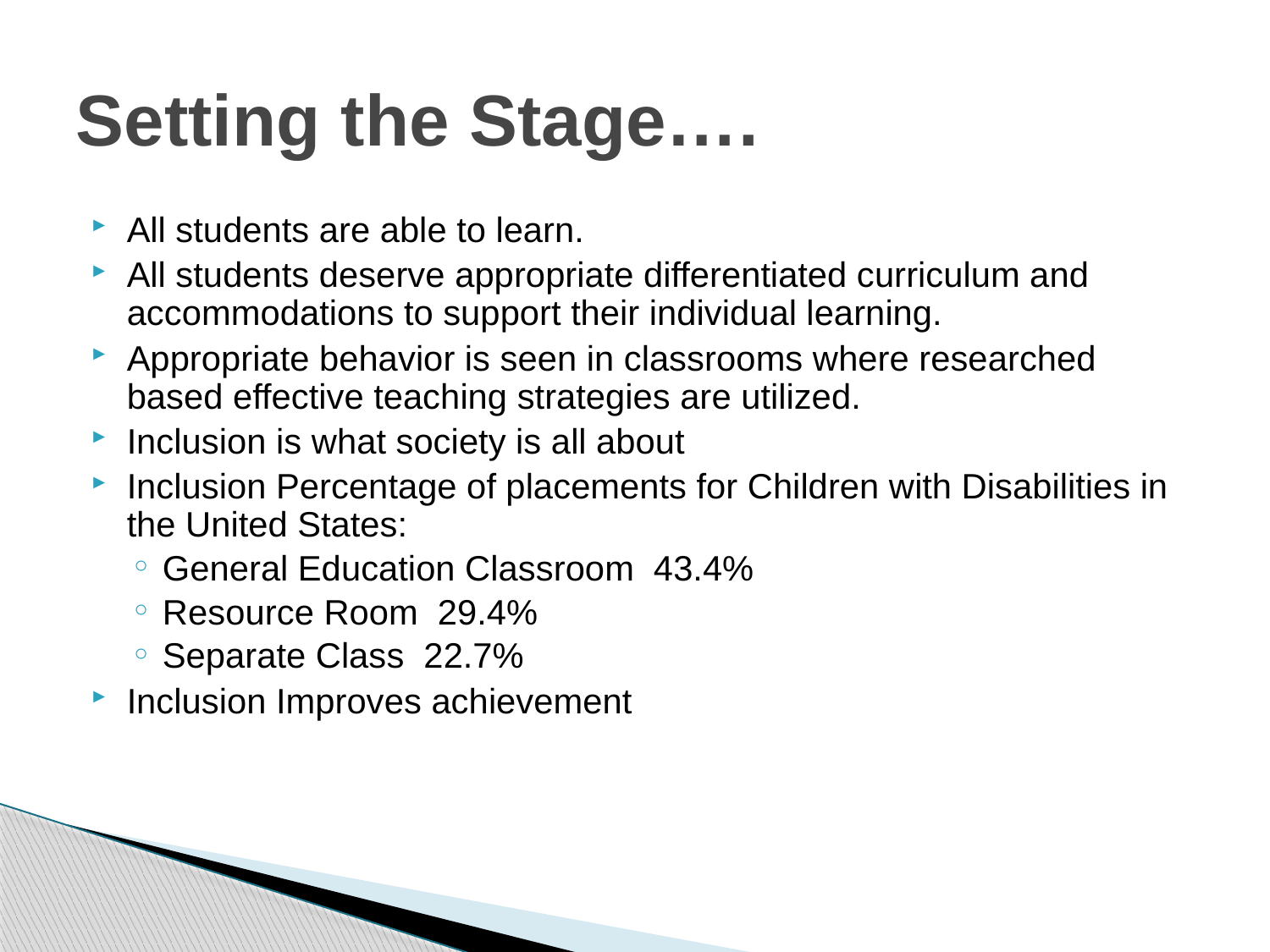

# Setting the Stage….
All students are able to learn.
All students deserve appropriate differentiated curriculum and accommodations to support their individual learning.
Appropriate behavior is seen in classrooms where researched based effective teaching strategies are utilized.
Inclusion is what society is all about
Inclusion Percentage of placements for Children with Disabilities in the United States:
General Education Classroom  43.4%
Resource Room  29.4%
Separate Class  22.7%
Inclusion Improves achievement